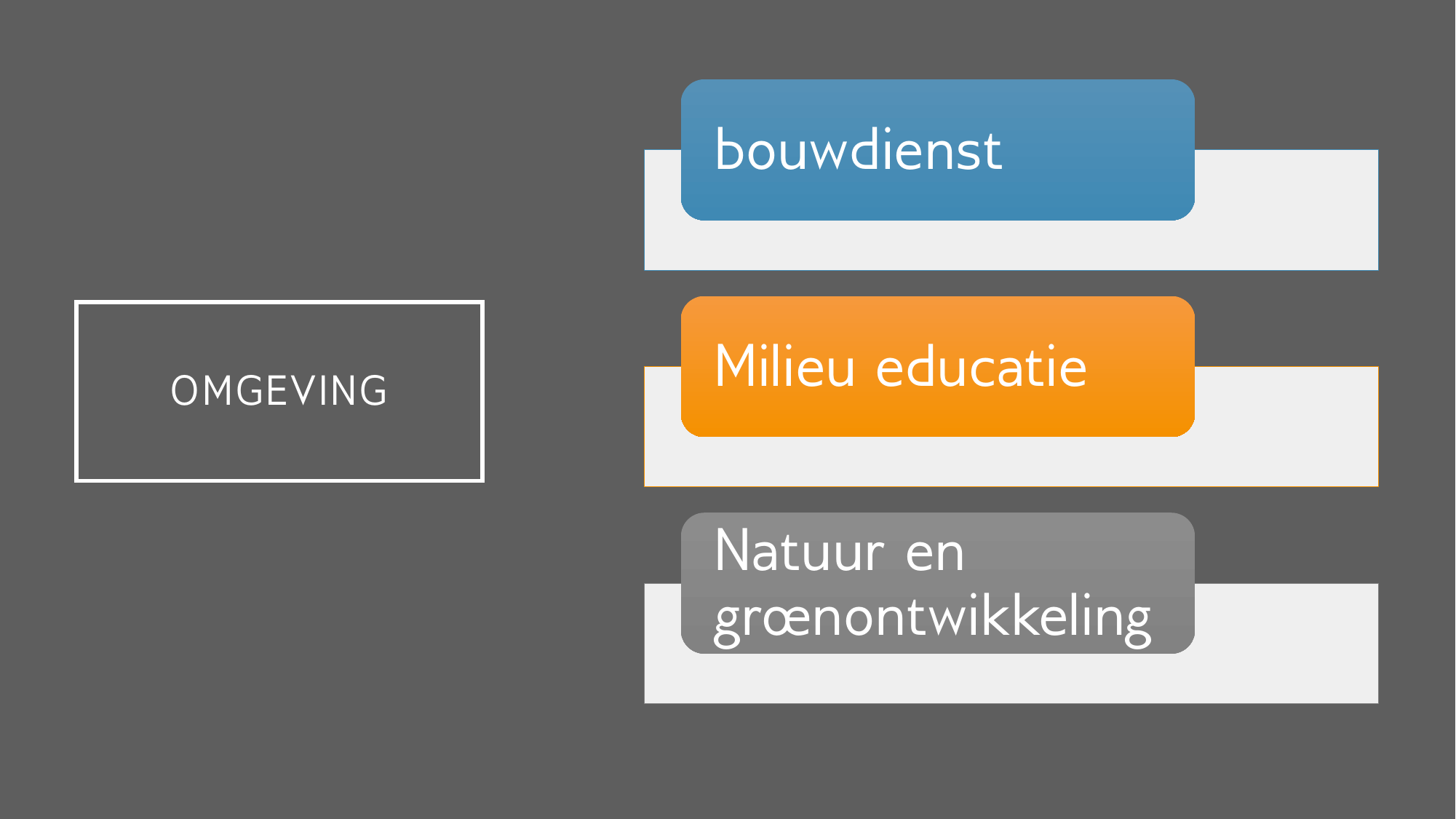

bouwdienst
Milieu educatie
Natuur en groenontwikkeling
# omgeving